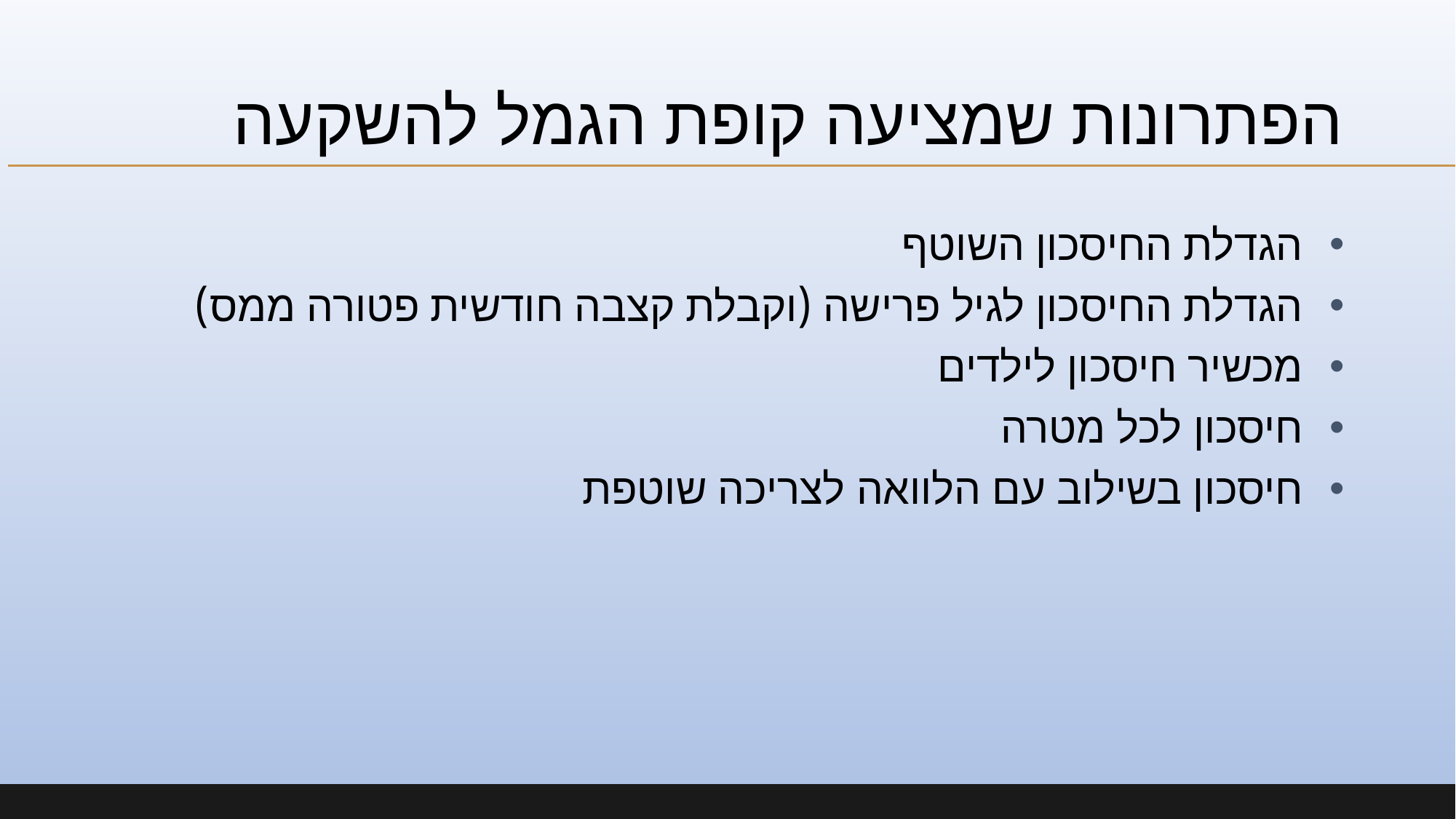

# הפתרונות שמציעה קופת הגמל להשקעה
הגדלת החיסכון השוטף
הגדלת החיסכון לגיל פרישה (וקבלת קצבה חודשית פטורה ממס)
מכשיר חיסכון לילדים
חיסכון לכל מטרה
חיסכון בשילוב עם הלוואה לצריכה שוטפת